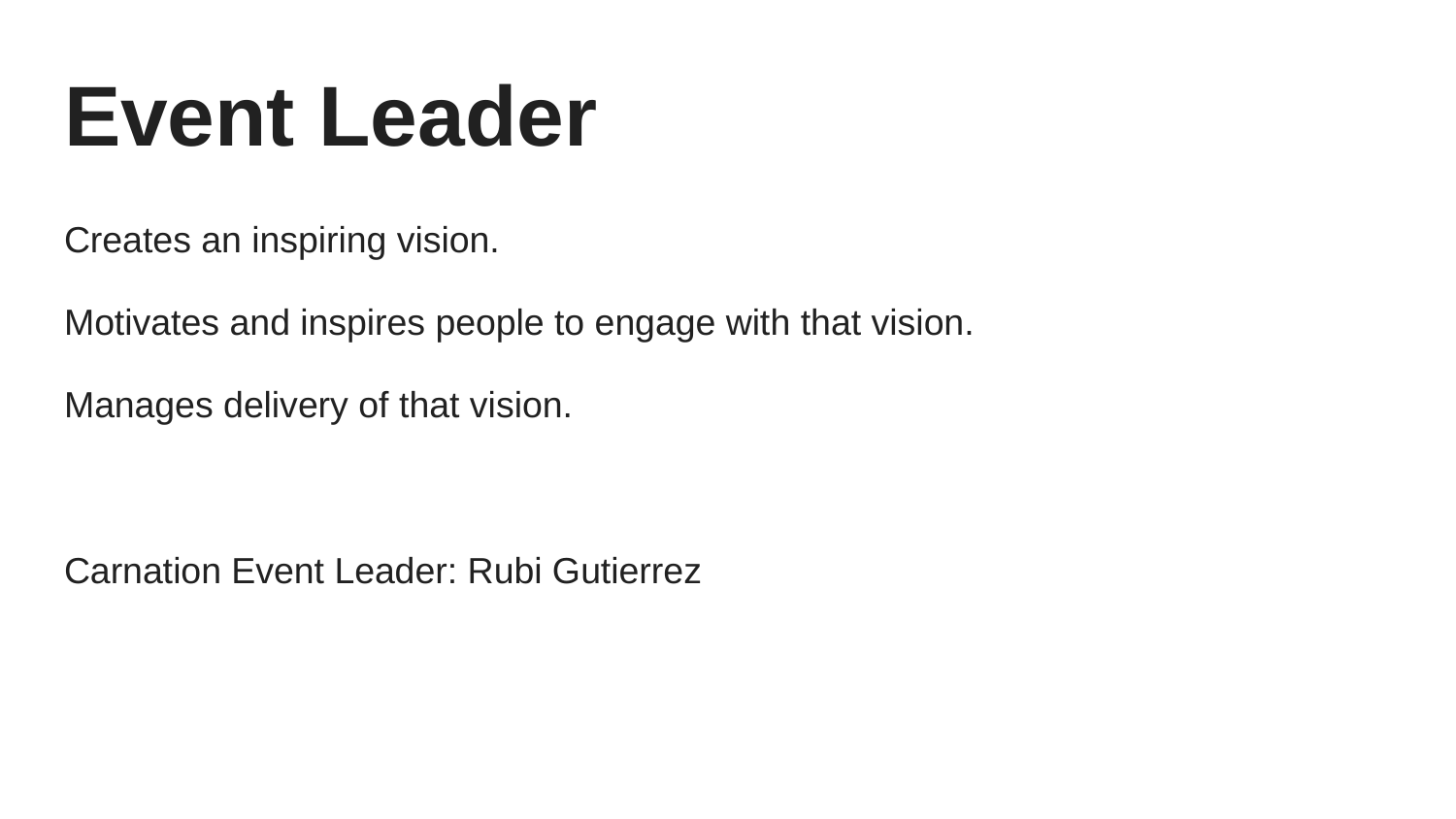

# Event Leader
Creates an inspiring vision.
Motivates and inspires people to engage with that vision.
Manages delivery of that vision.

Carnation Event Leader: Rubi Gutierrez